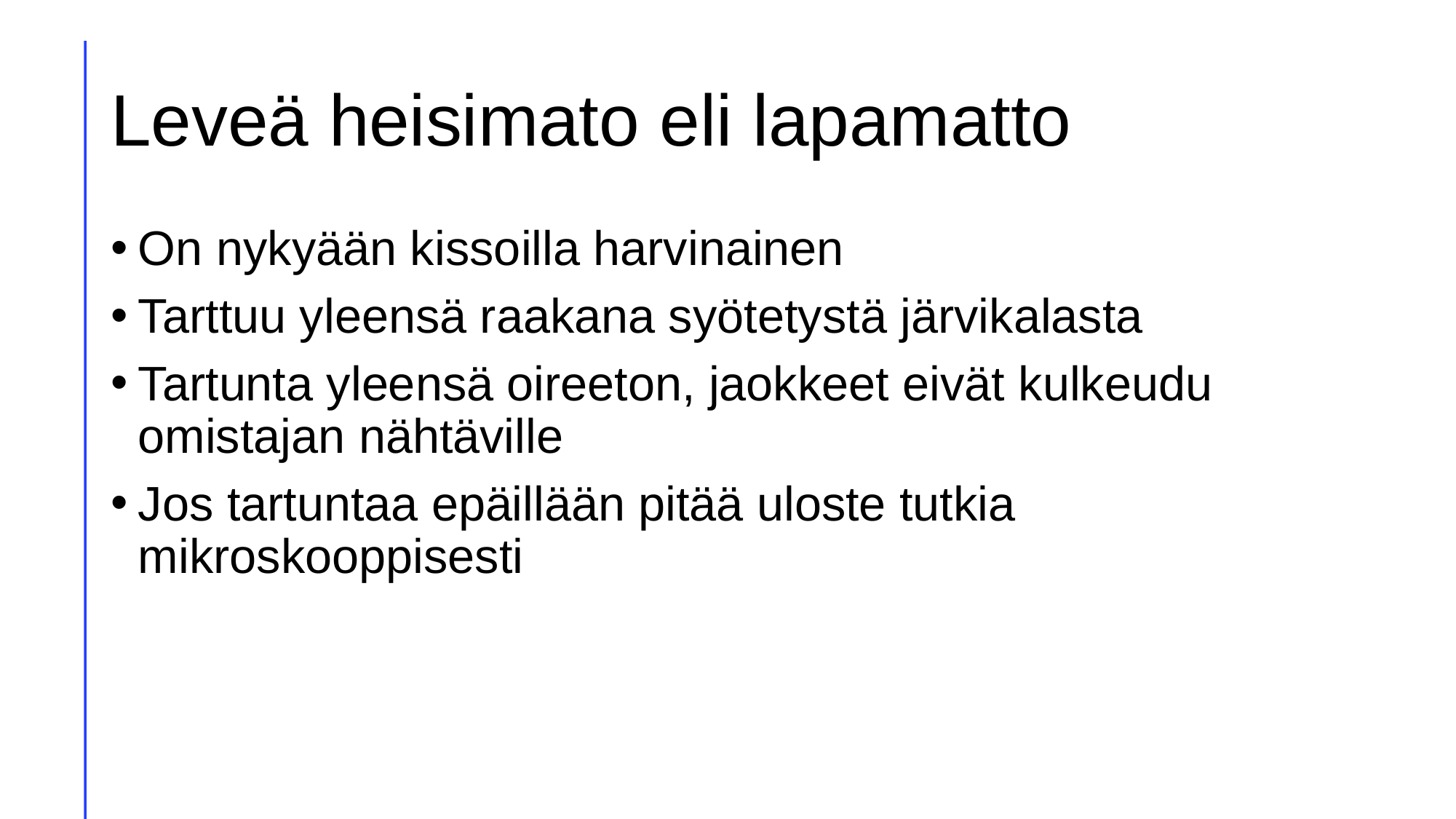

# Leveä heisimato eli lapamatto
On nykyään kissoilla harvinainen
Tarttuu yleensä raakana syötetystä järvikalasta
Tartunta yleensä oireeton, jaokkeet eivät kulkeudu omistajan nähtäville
Jos tartuntaa epäillään pitää uloste tutkia mikroskooppisesti